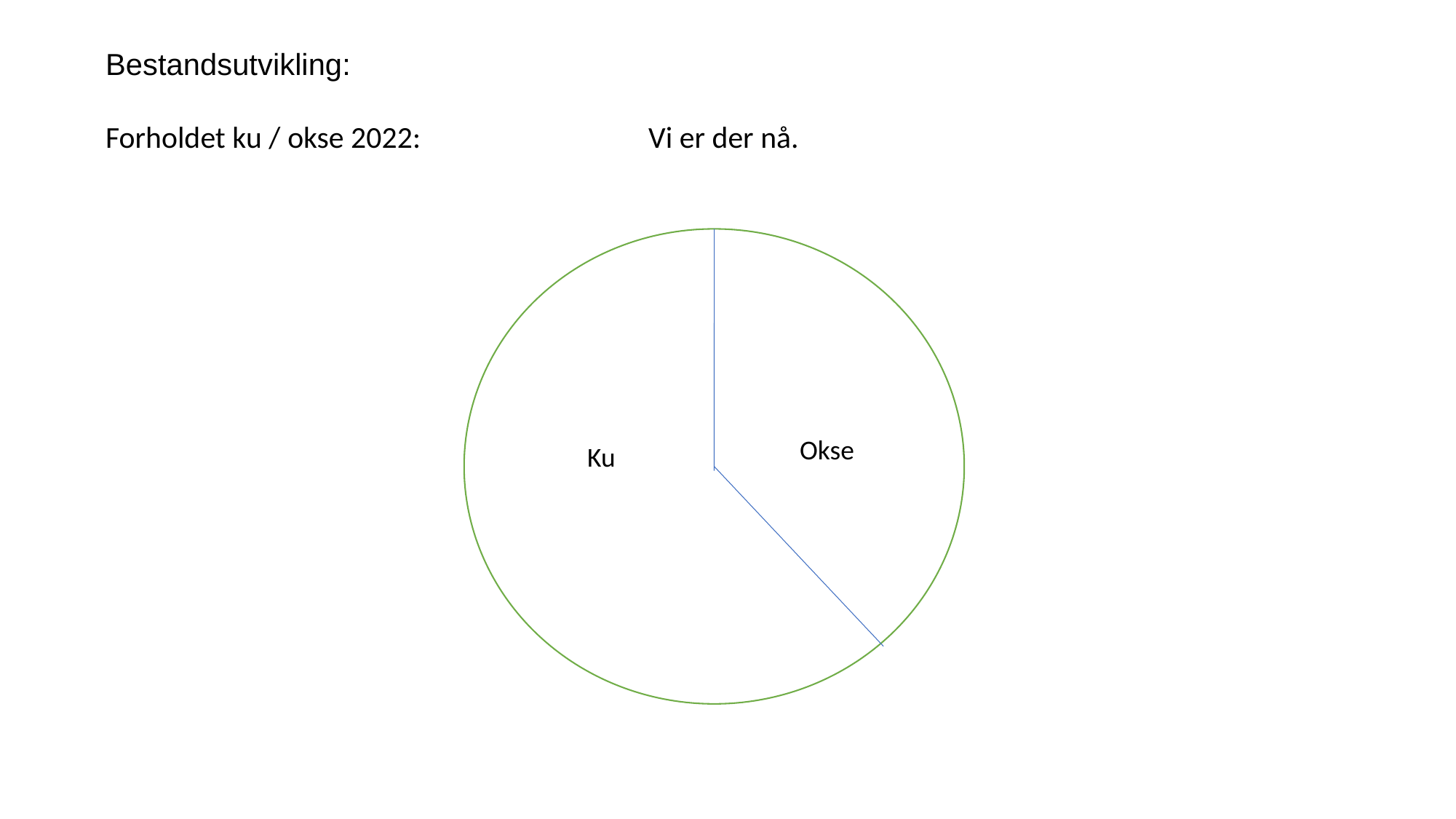

Bestandsutvikling:

Forholdet ku / okse 2022:                                 Vi er der nå.

Okse
Ku